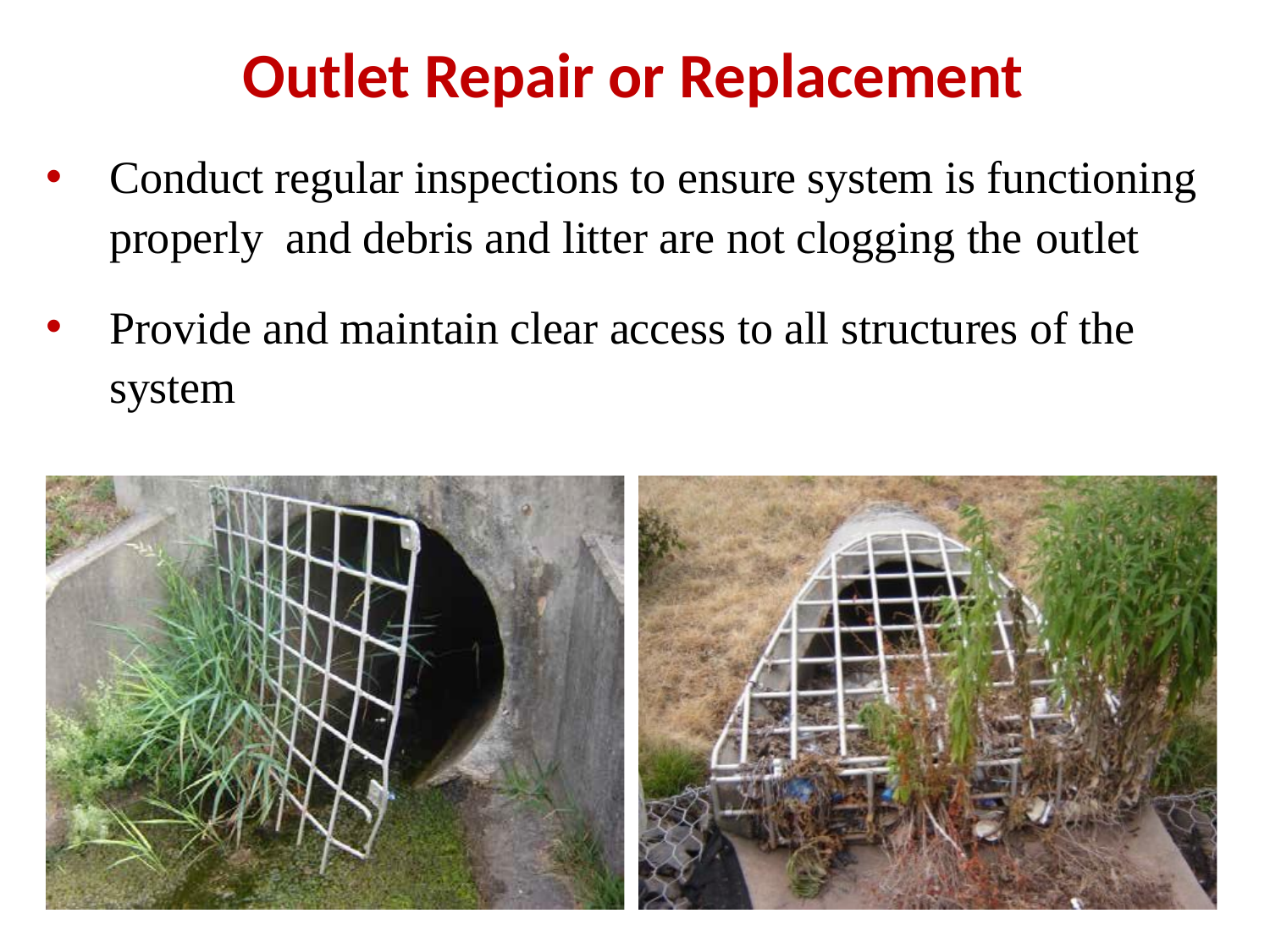

# Outlet Repair or Replacement
Conduct regular inspections to ensure system is functioning properly  and debris and litter are not clogging the outlet
Provide and maintain clear access to all structures of the system